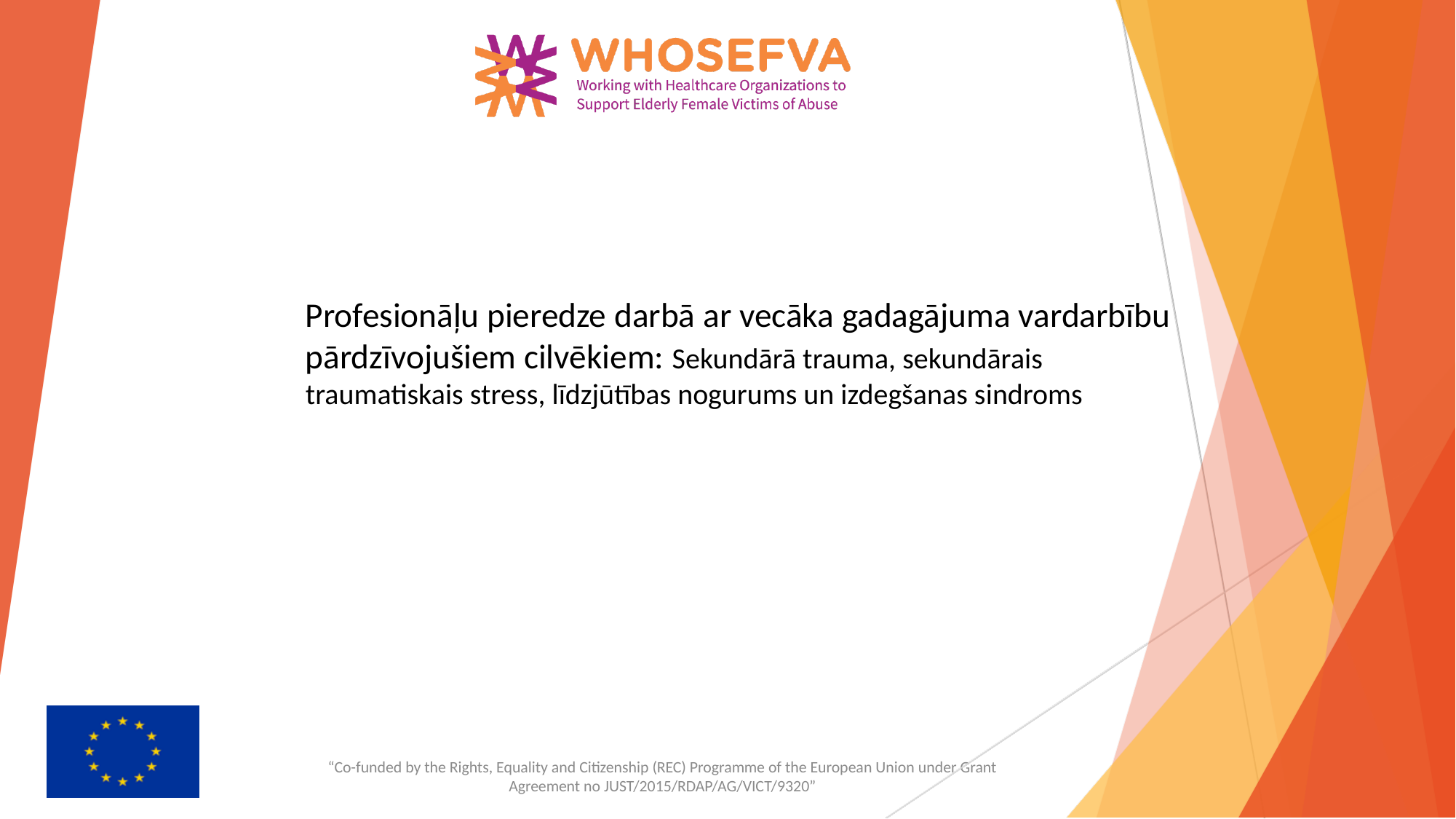

# Profesionāļu pieredze darbā ar vecāka gadagājuma vardarbību pārdzīvojušiem cilvēkiem: Sekundārā trauma, sekundārais traumatiskais stress, līdzjūtības nogurums un izdegšanas sindroms